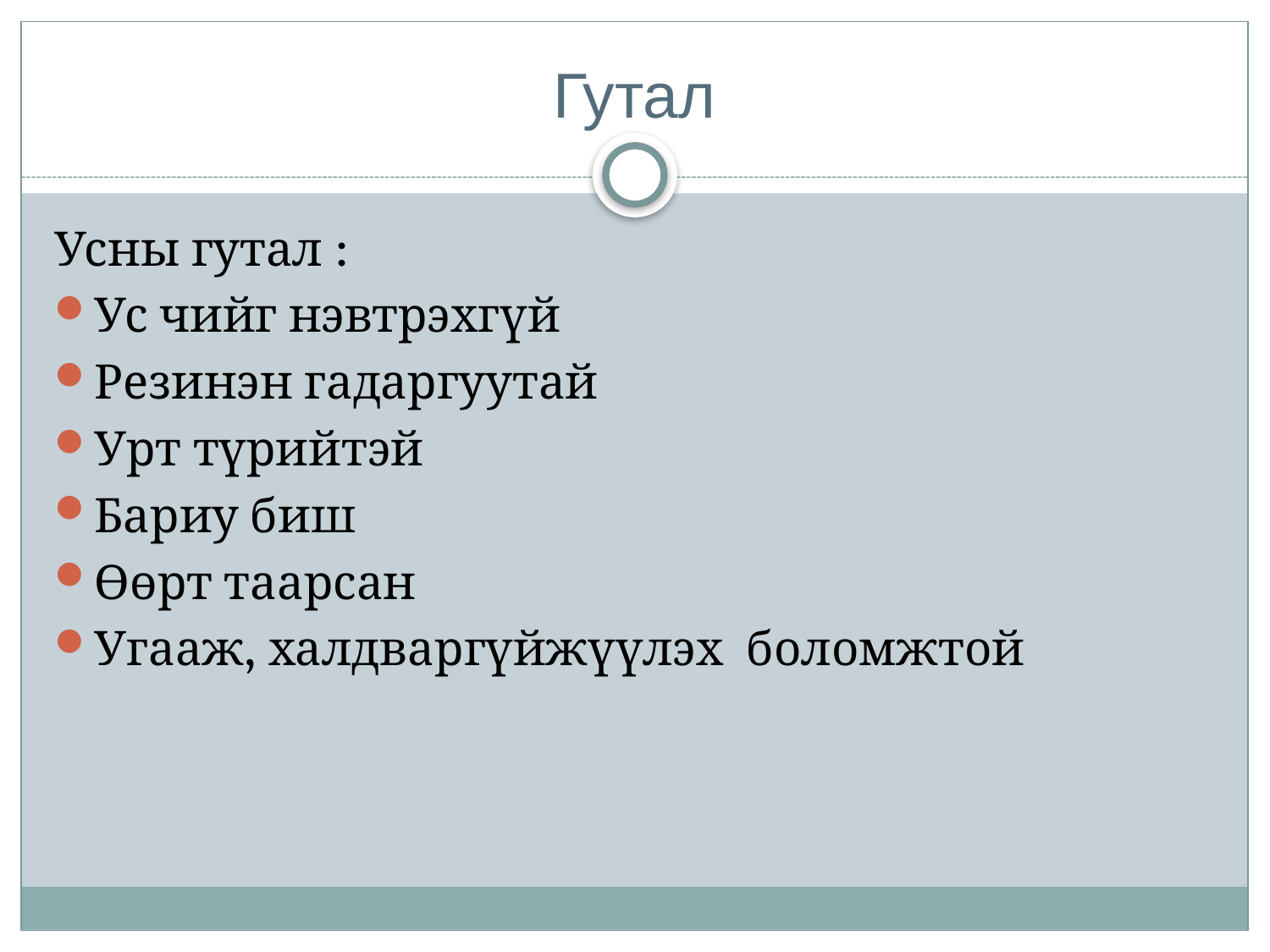

# Гутал
Усны гутал :
Ус чийг нэвтрэхгүй
Резинэн гадаргуутай
Урт түрийтэй
Бариу биш
Өөрт таарсан
Угааж, халдваргүйжүүлэх  боломжтой